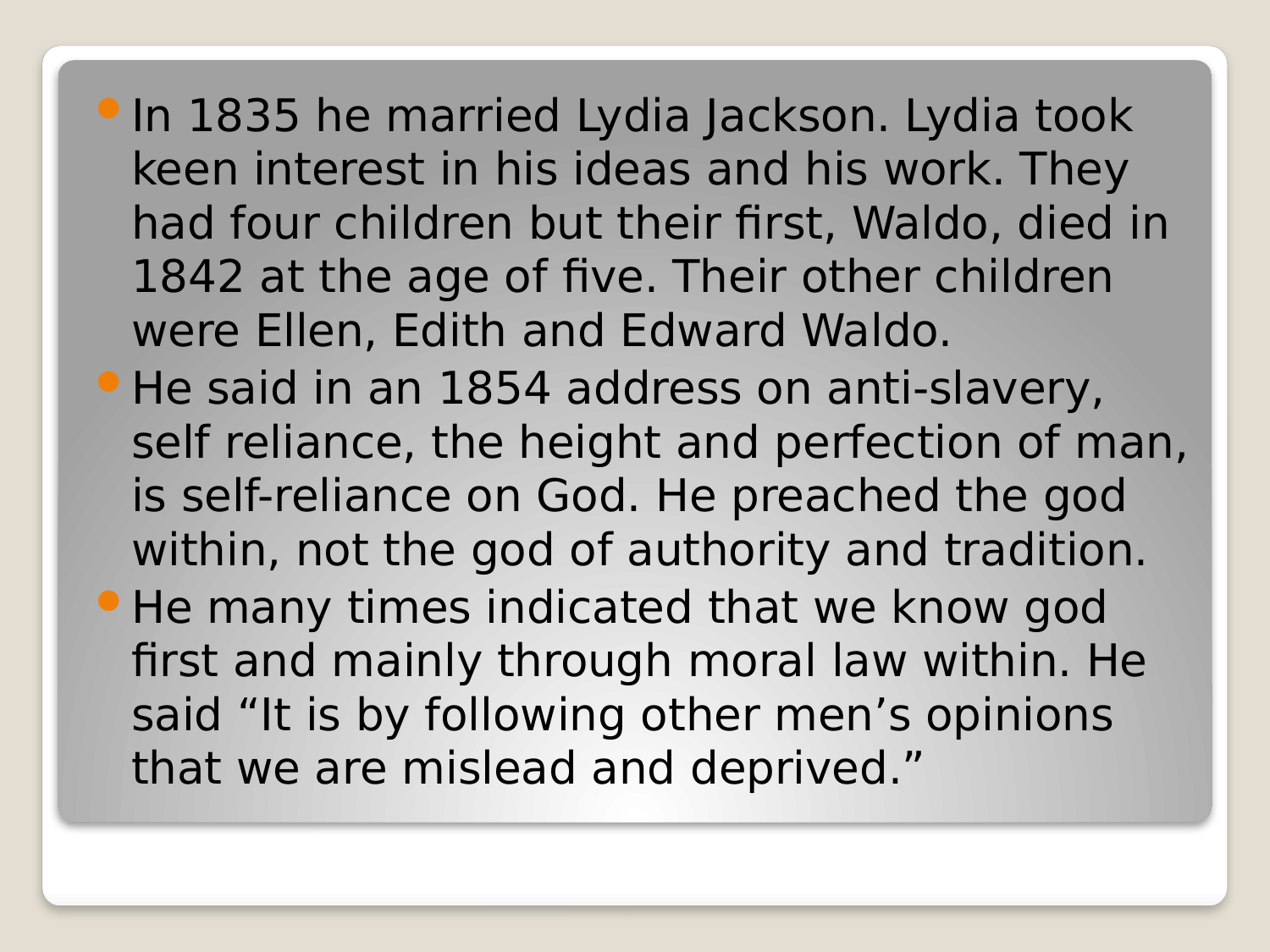

In 1835 he married Lydia Jackson. Lydia took keen interest in his ideas and his work. They had four children but their first, Waldo, died in 1842 at the age of five. Their other children were Ellen, Edith and Edward Waldo.
He said in an 1854 address on anti-slavery, self reliance, the height and perfection of man, is self-reliance on God. He preached the god within, not the god of authority and tradition.
He many times indicated that we know god first and mainly through moral law within. He said “It is by following other men’s opinions that we are mislead and deprived.”